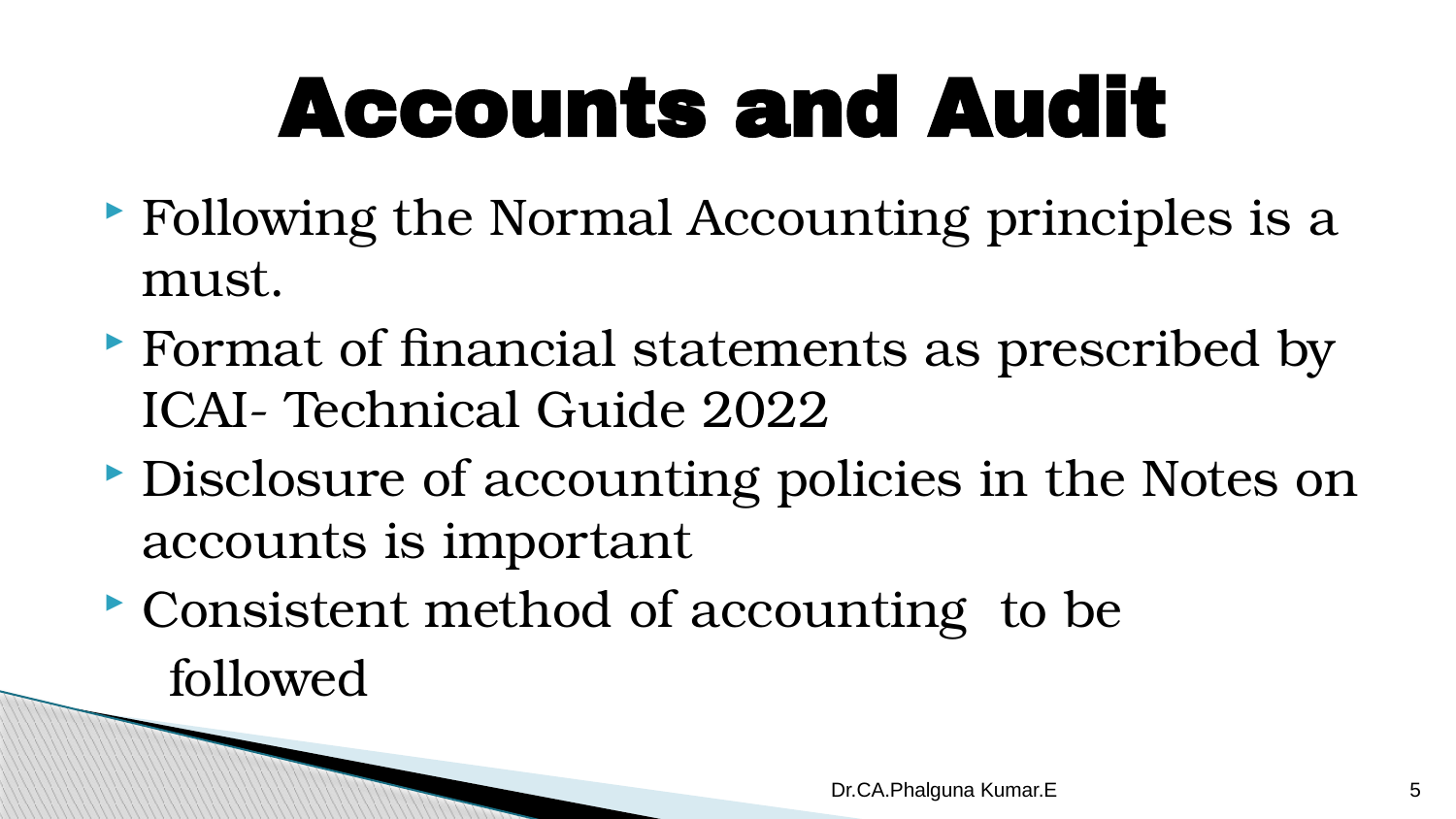

# Accounts and Audit
Following the Normal Accounting principles is a must.
Format of financial statements as prescribed by ICAI- Technical Guide 2022
Disclosure of accounting policies in the Notes on accounts is important
Consistent method of accounting  to be
    followed

Dr.CA.Phalguna Kumar.E
5